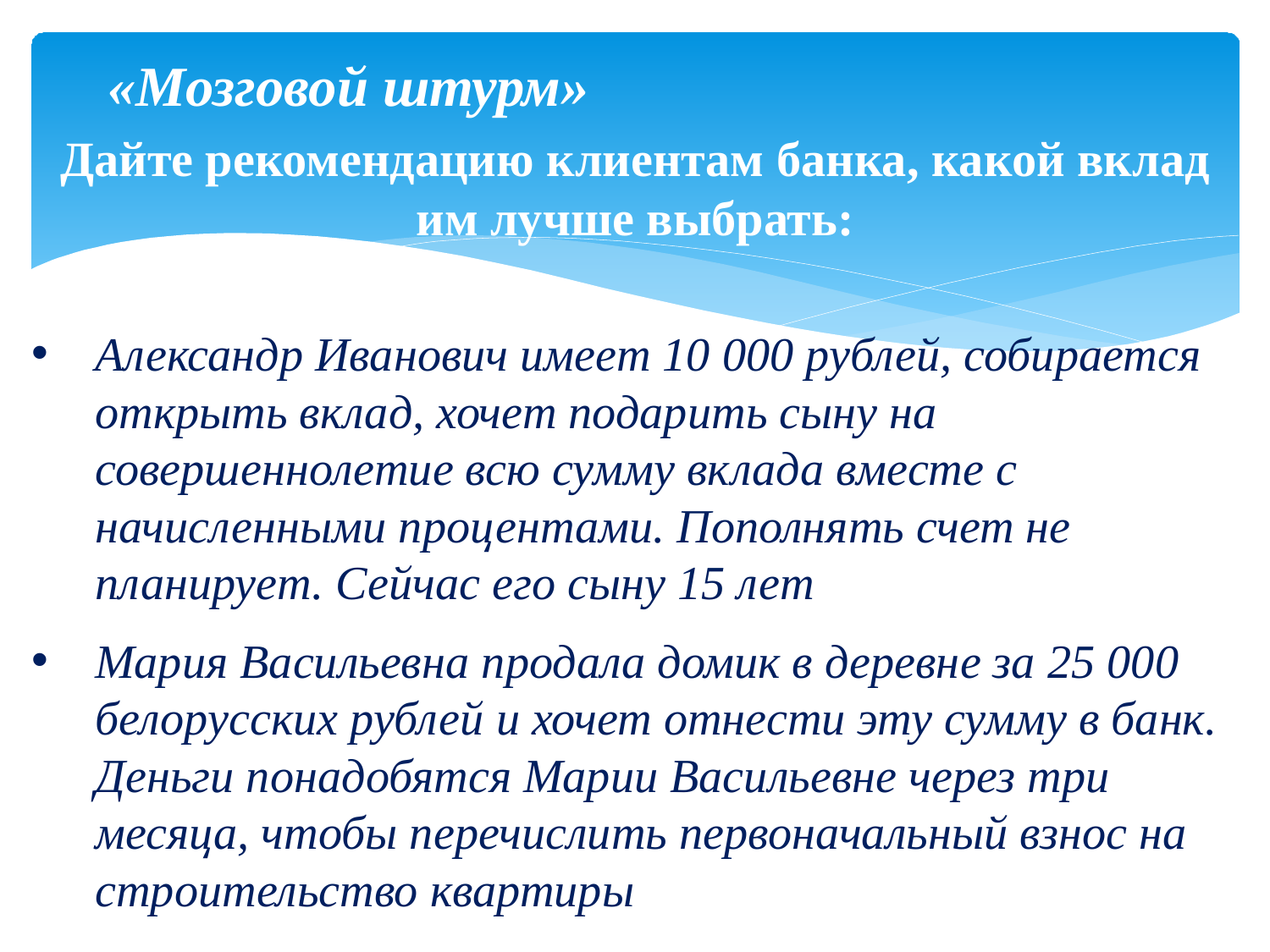

# «Мозговой штурм»
Дайте рекомендацию клиентам банка, какой вклад им лучше выбрать:

Александр Иванович имеет 10 000 рублей, собирается открыть вклад, хочет подарить сыну на совершеннолетие всю сумму вклада вместе с начисленными процентами. Пополнять счет не планирует. Сейчас его сыну 15 лет

Мария Васильевна продала домик в деревне за 25 000 белорусских рублей и хочет отнести эту сумму в банк. Деньги понадобятся Марии Васильевне через три месяца, чтобы перечислить первоначальный взнос на строительство квартиры